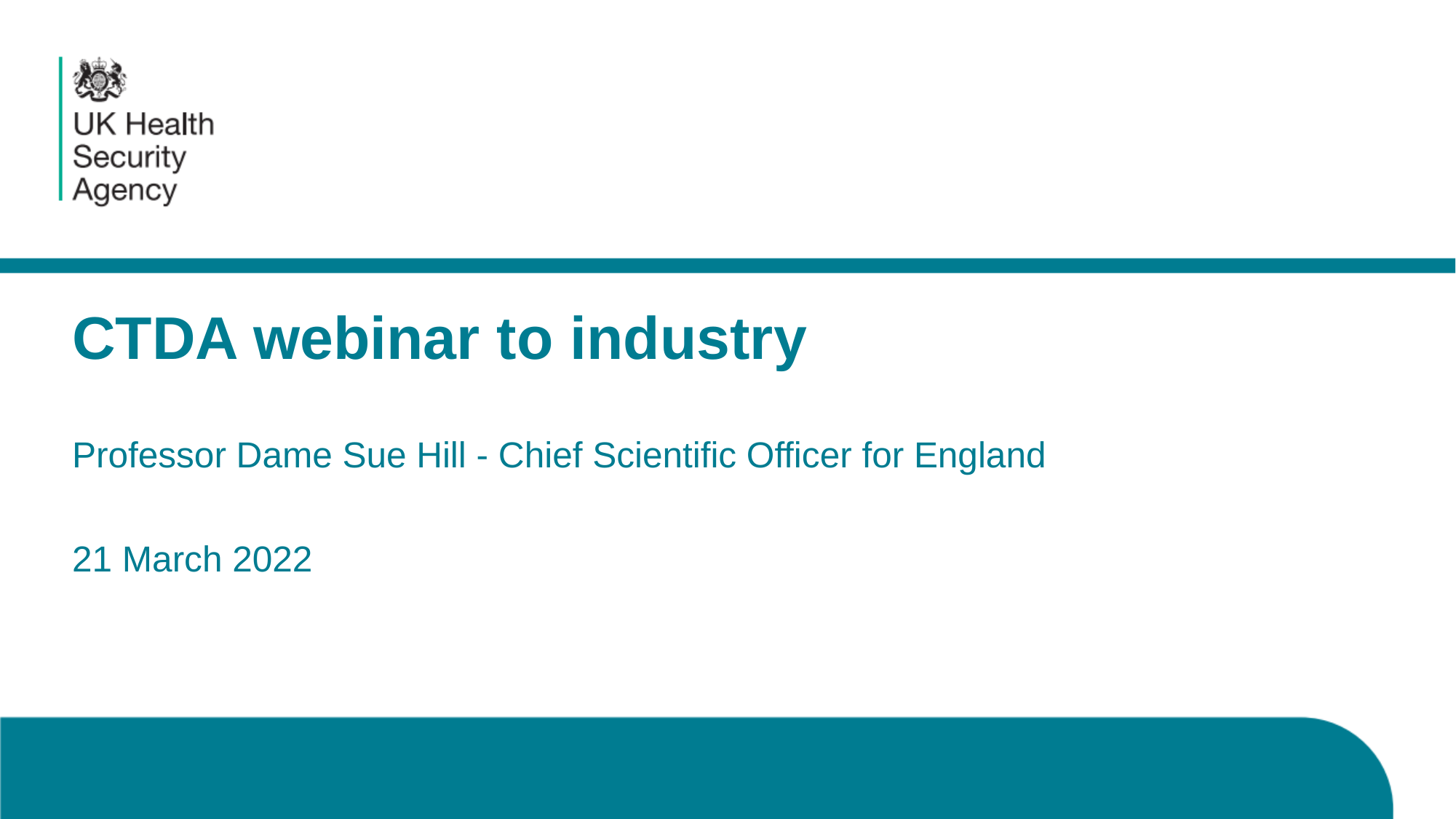

# CTDA webinar to industry Professor Dame Sue Hill - Chief Scientific Officer for England 21 March 2022